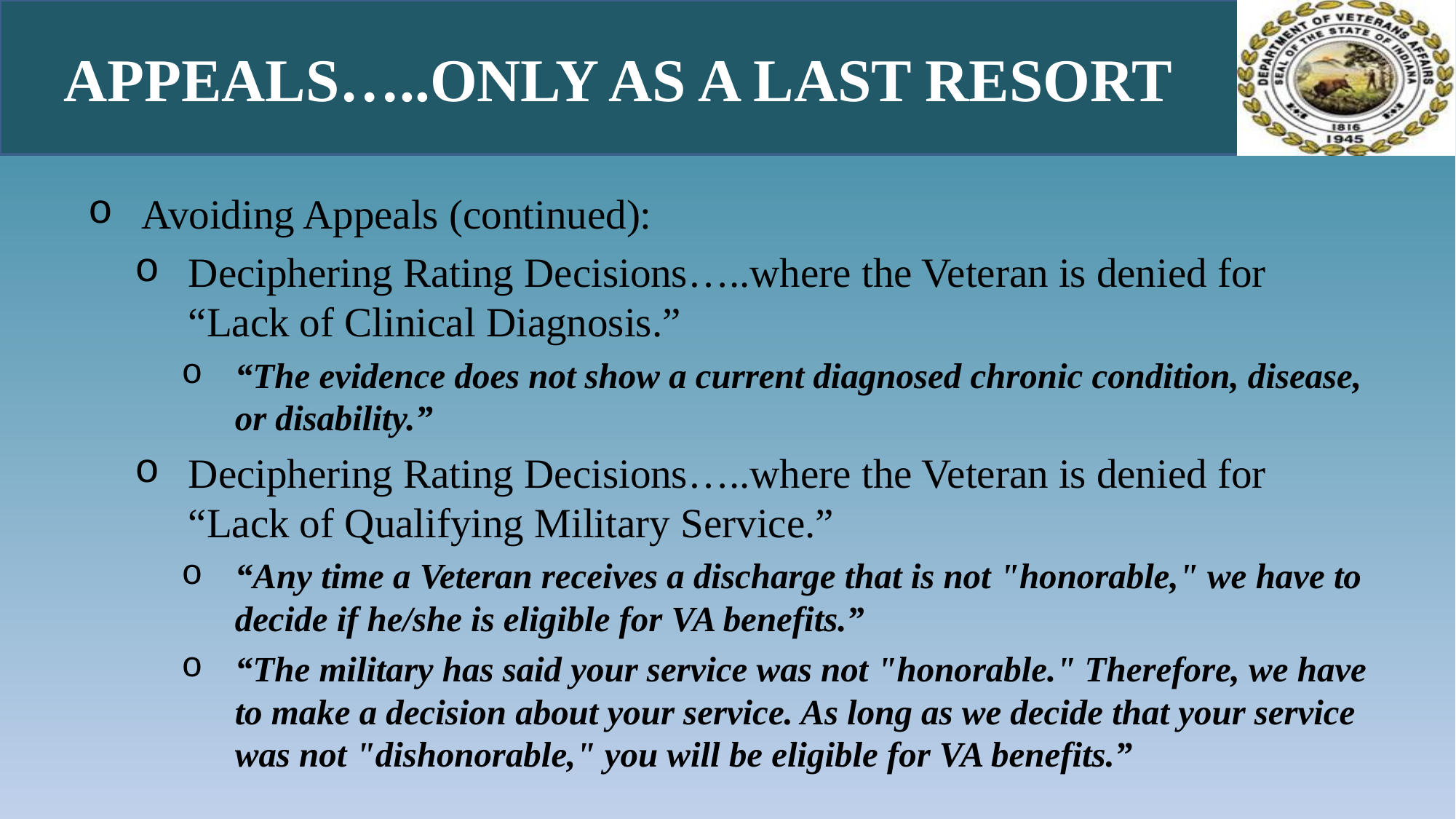

# Appeals…..only as a Last Resort
Avoiding Appeals (continued):
Deciphering Rating Decisions…..where the Veteran is denied for “Lack of Clinical Diagnosis.”
“The evidence does not show a current diagnosed chronic condition, disease, or disability.”
Deciphering Rating Decisions…..where the Veteran is denied for “Lack of Qualifying Military Service.”
“Any time a Veteran receives a discharge that is not "honorable," we have to decide if he/she is eligible for VA benefits.”
“The military has said your service was not "honorable." Therefore, we have to make a decision about your service. As long as we decide that your service was not "dishonorable," you will be eligible for VA benefits.”